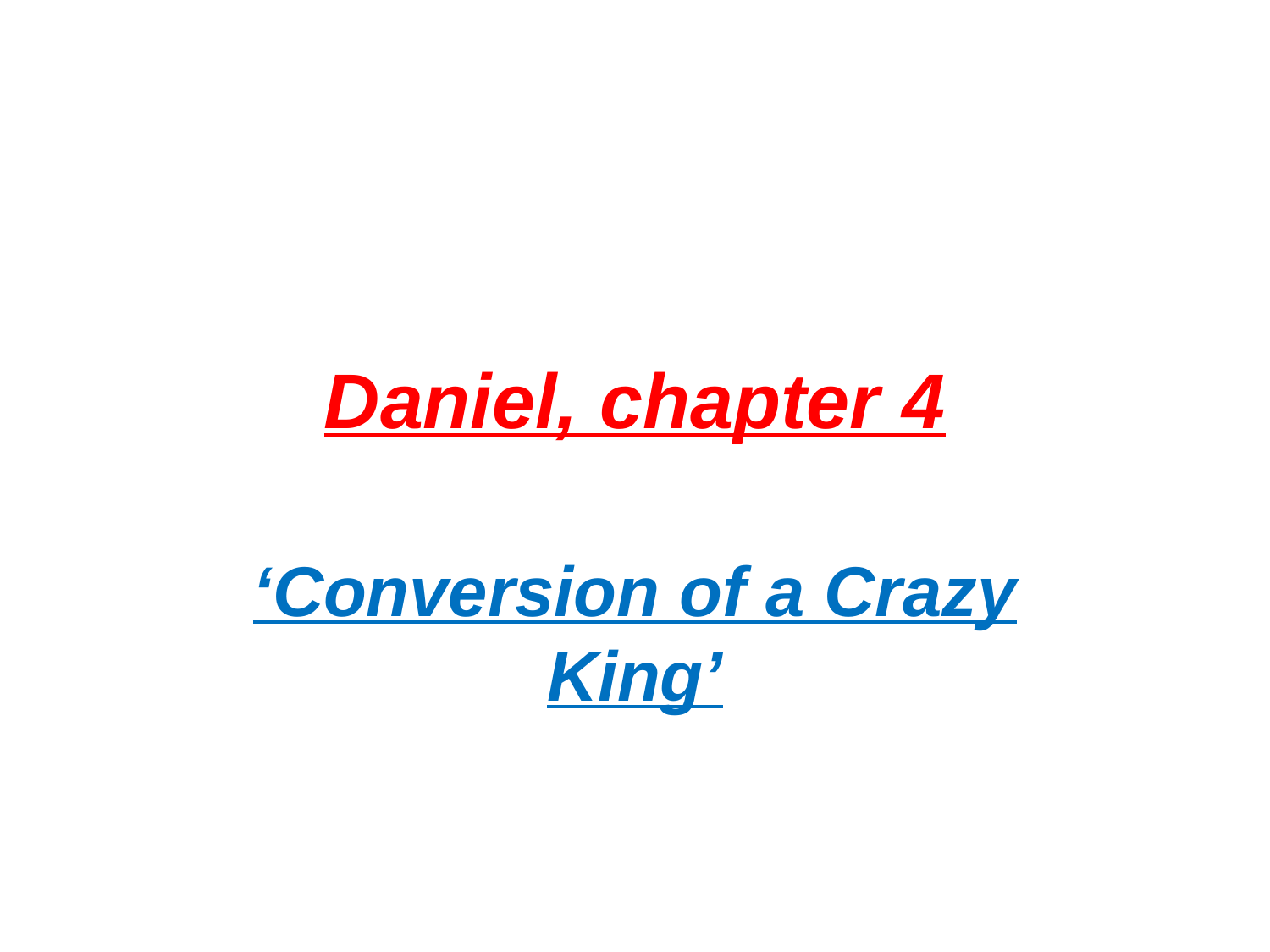

# Daniel, chapter 4
‘Conversion of a Crazy King’